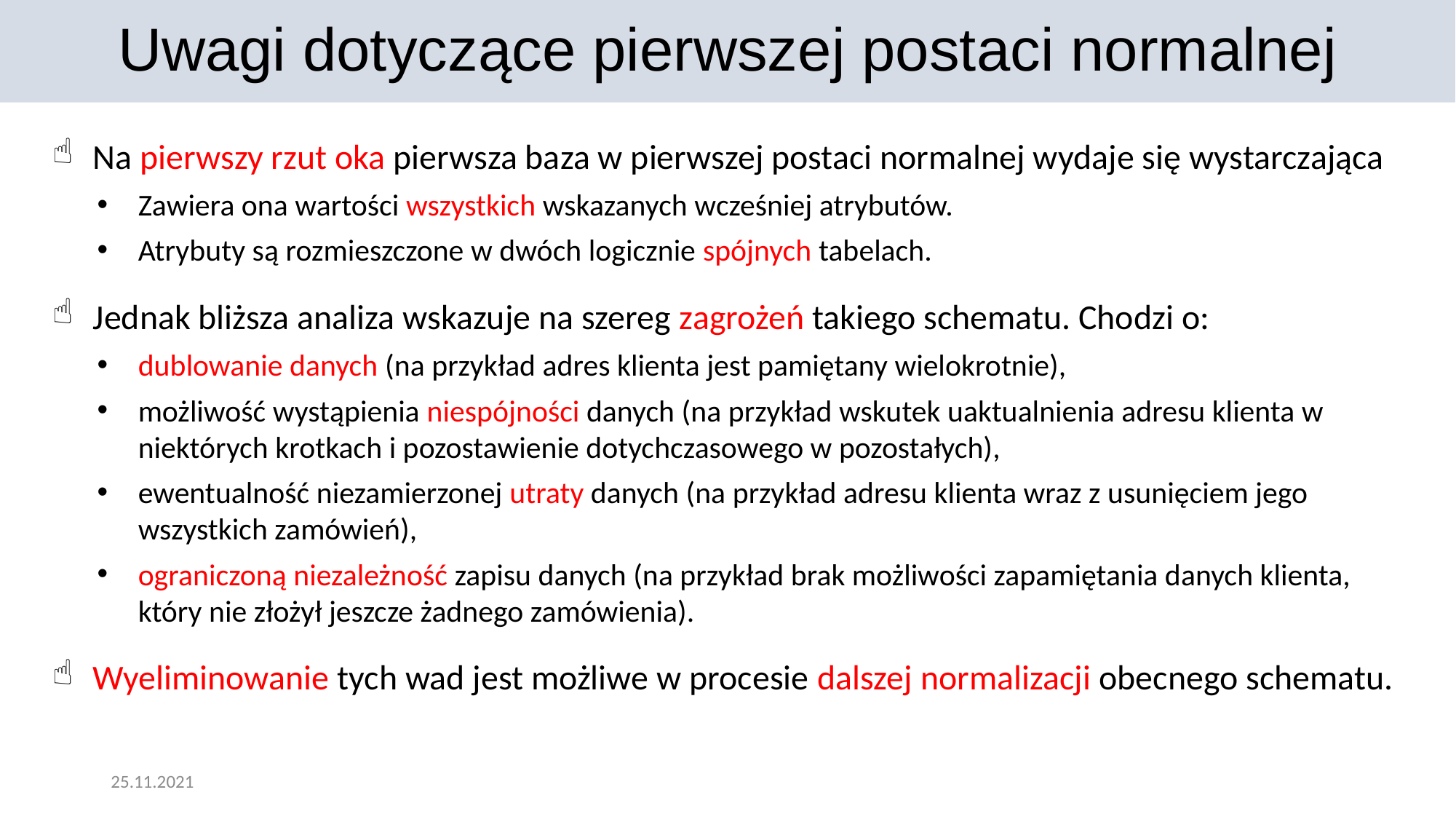

Uwagi dotyczące pierwszej postaci normalnej
Na pierwszy rzut oka pierwsza baza w pierwszej postaci normalnej wydaje się wystarczająca
Zawiera ona wartości wszystkich wskazanych wcześniej atrybutów.
Atrybuty są rozmieszczone w dwóch logicznie spójnych tabelach.
Jednak bliższa analiza wskazuje na szereg zagrożeń takiego schematu. Chodzi o:
dublowanie danych (na przykład adres klienta jest pamiętany wielokrotnie),
możliwość wystąpienia niespójności danych (na przykład wskutek uaktualnienia adresu klienta w niektórych krotkach i pozostawienie dotychczasowego w pozostałych),
ewentualność niezamierzonej utraty danych (na przykład adresu klienta wraz z usunięciem jego wszystkich zamówień),
ograniczoną niezależność zapisu danych (na przykład brak możliwości zapamiętania danych klienta, który nie złożył jeszcze żadnego zamówienia).
Wyeliminowanie tych wad jest możliwe w procesie dalszej normalizacji obecnego schematu.
25.11.2021